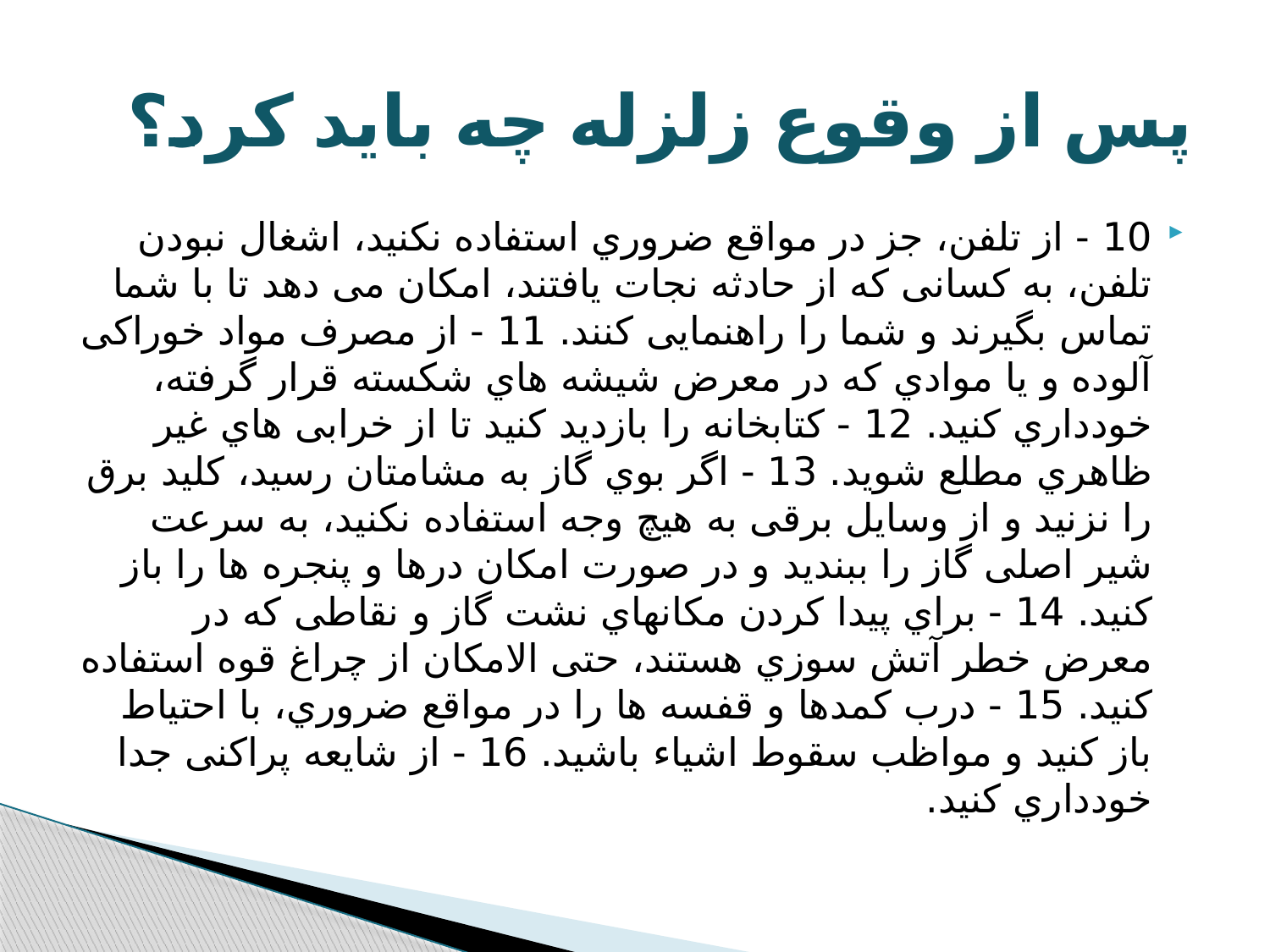

# پس از وقوع زلزله چه باید کرد؟
10 - از تلفن، جز در مواقع ضروري استفاده نکنید، اشغال نبودن تلفن، به کسانی که از حادثه نجات یافتند، امکان می دهد تا با شما تماس بگیرند و شما را راهنمایی کنند. 11 - از مصرف مواد خوراکی آلوده و یا موادي که در معرض شیشه هاي شکسته قرار گرفته، خودداري کنید. 12 - کتابخانه را بازدید کنید تا از خرابی هاي غیر ظاهري مطلع شوید. 13 - اگر بوي گاز به مشامتان رسید، کلید برق را نزنید و از وسایل برقی به هیچ وجه استفاده نکنید، به سرعت شیر اصلی گاز را ببندید و در صورت امکان درها و پنجره ها را باز کنید. 14 - براي پیدا کردن مکانهاي نشت گاز و نقاطی که در معرض خطر آتش سوزي هستند، حتی الامکان از چراغ قوه استفاده کنید. 15 - درب کمدها و قفسه ها را در مواقع ضروري، با احتیاط باز کنید و مواظب سقوط اشیاء باشید. 16 - از شایعه پراکنی جدا خودداري کنید.